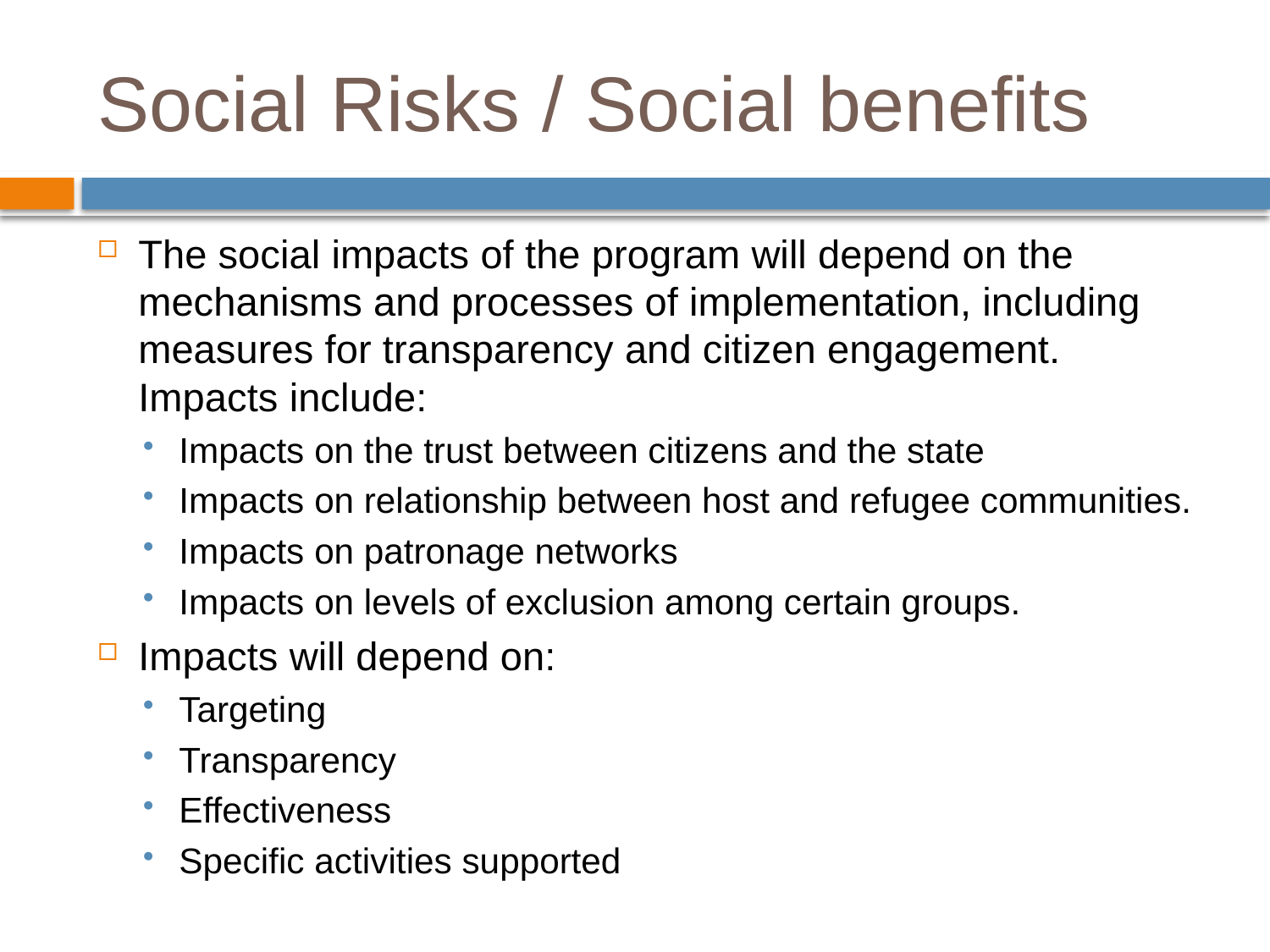

# Social Risks / Social benefits
The social impacts of the program will depend on the mechanisms and processes of implementation, including measures for transparency and citizen engagement. Impacts include:
Impacts on the trust between citizens and the state
Impacts on relationship between host and refugee communities.
Impacts on patronage networks
Impacts on levels of exclusion among certain groups.
Impacts will depend on:
Targeting
Transparency
Effectiveness
Specific activities supported